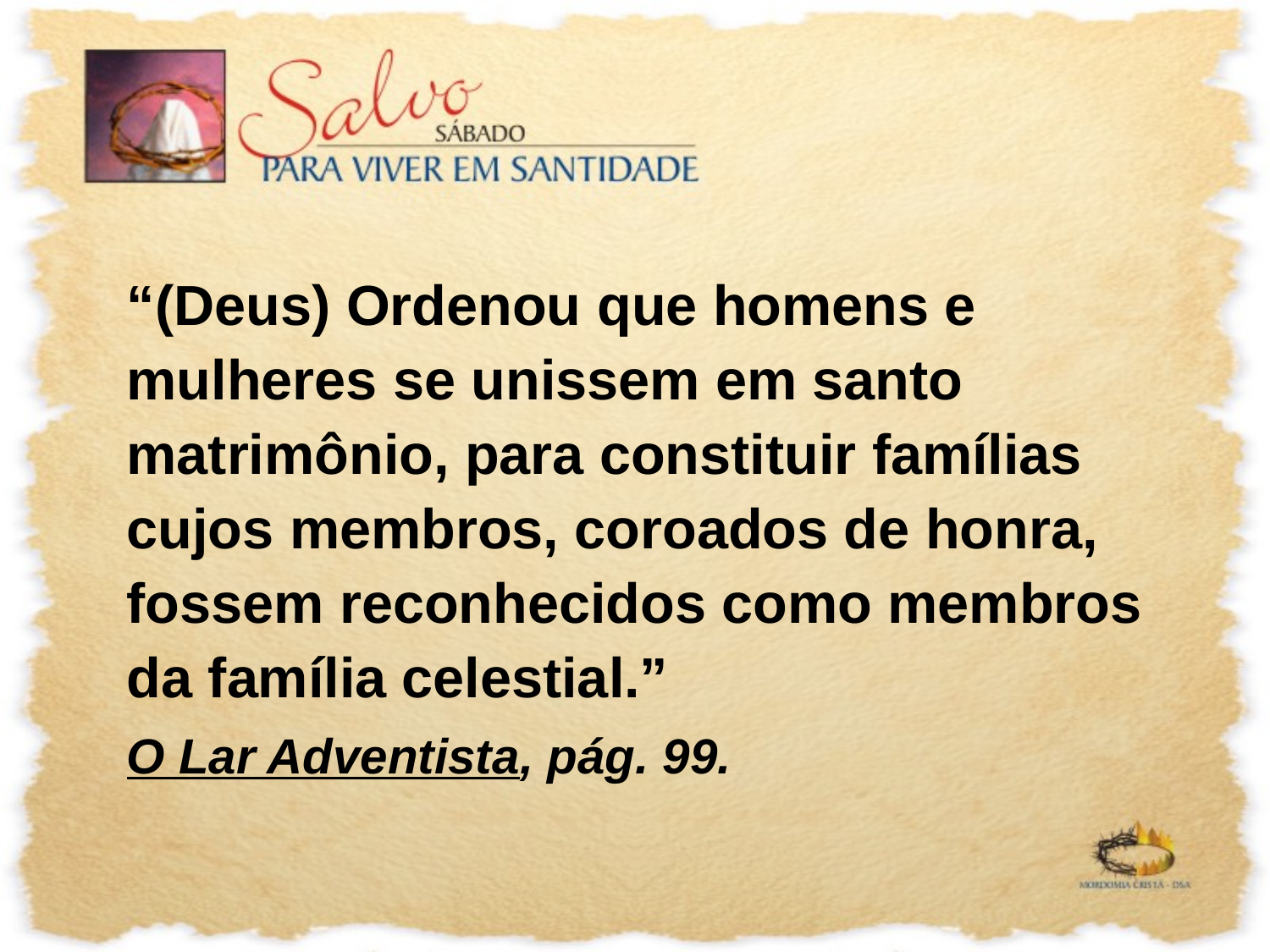

“(Deus) Ordenou que homens e mulheres se unissem em santo matrimônio, para constituir famílias cujos membros, coroados de honra, fossem reconhecidos como membros da família celestial.”
O Lar Adventista, pág. 99.